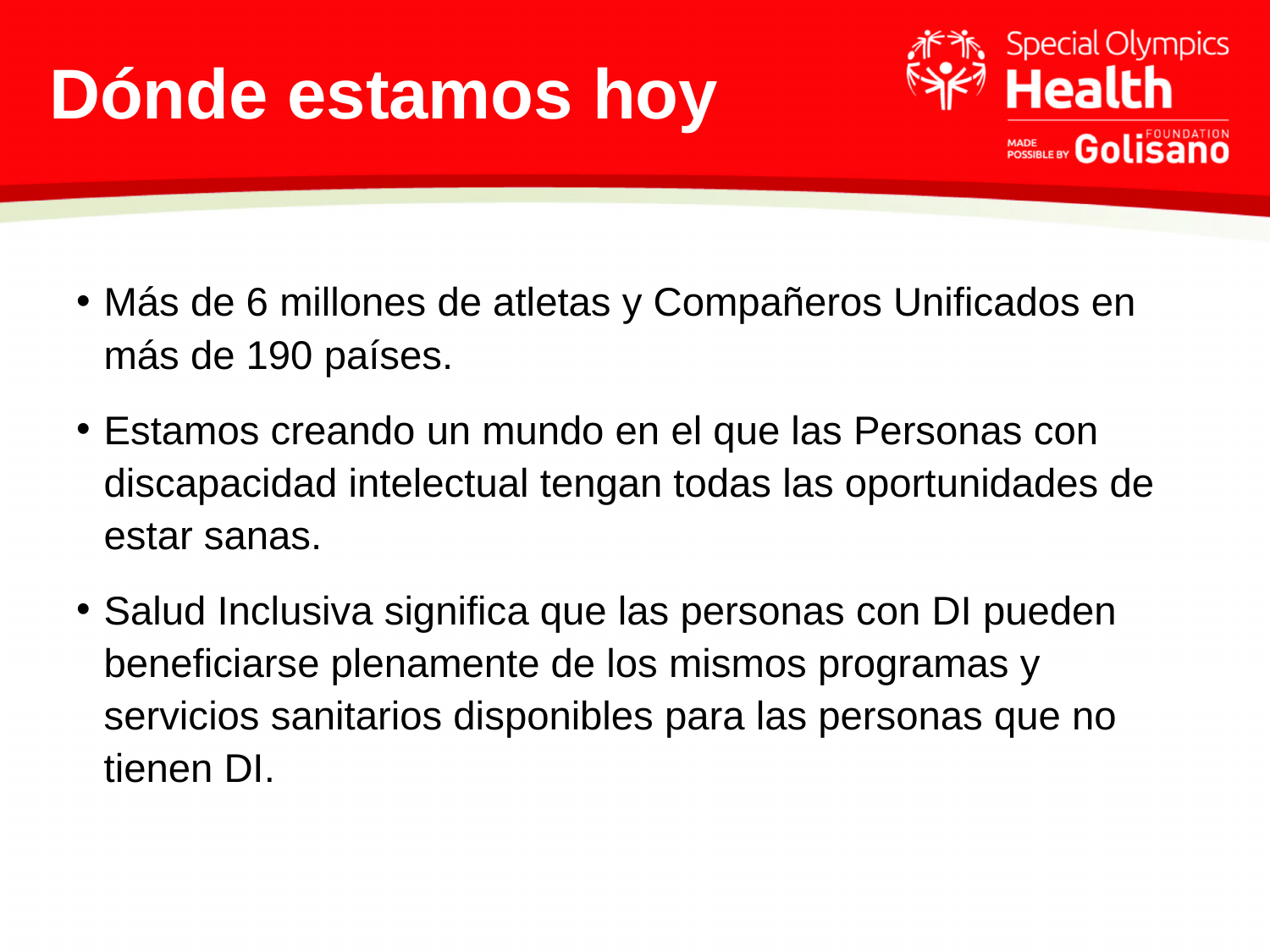

# Dónde estamos hoy
Más de 6 millones de atletas y Compañeros Unificados en más de 190 países.
Estamos creando un mundo en el que las Personas con discapacidad intelectual tengan todas las oportunidades de estar sanas.
Salud Inclusiva significa que las personas con DI pueden beneficiarse plenamente de los mismos programas y servicios sanitarios disponibles para las personas que no tienen DI.